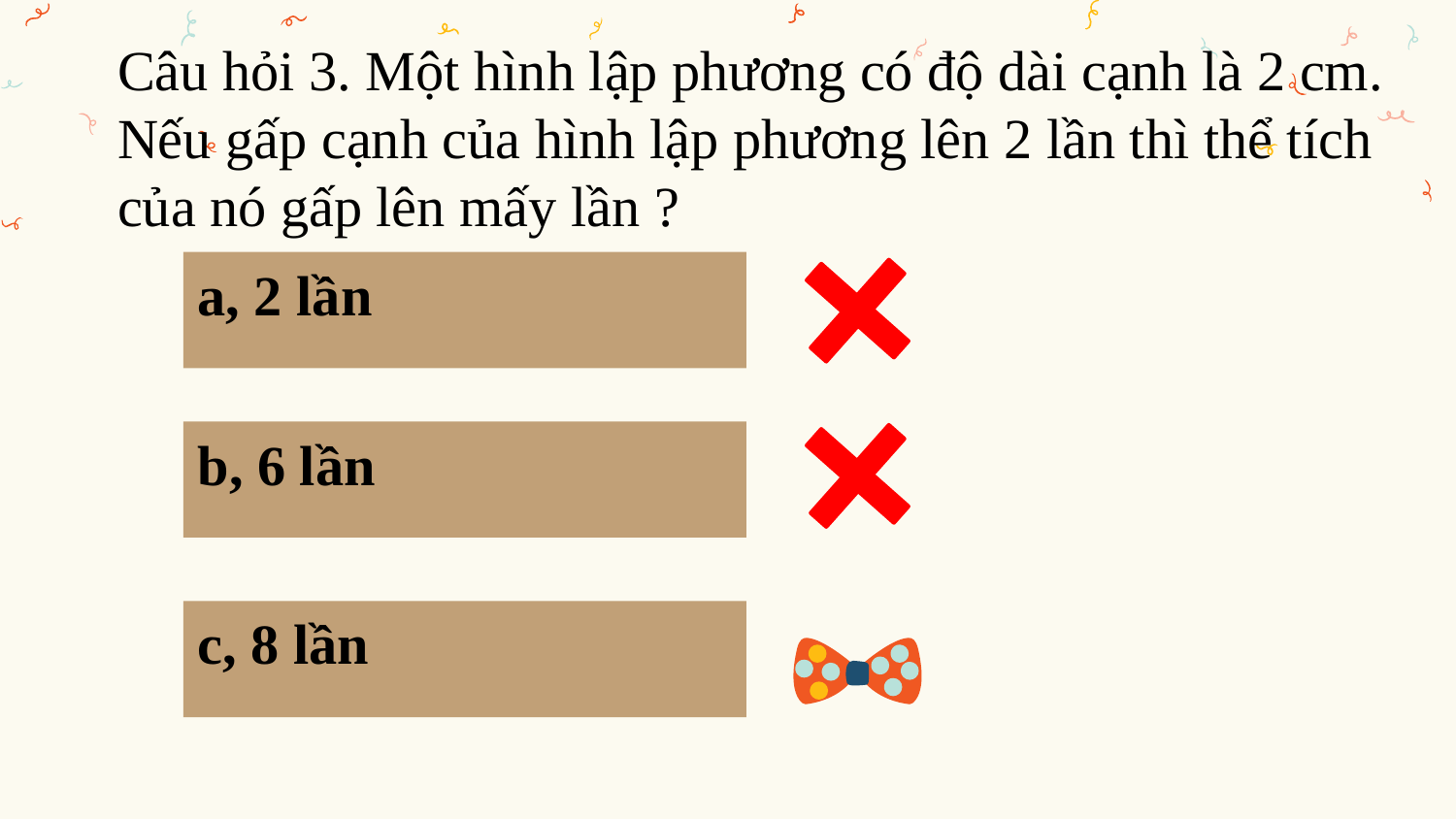

Câu hỏi 3. Một hình lập phương có độ dài cạnh là 2 cm. Nếu gấp cạnh của hình lập phương lên 2 lần thì thể tích của nó gấp lên mấy lần ?
a, 2 lần

b, 6 lần

c, 8 lần